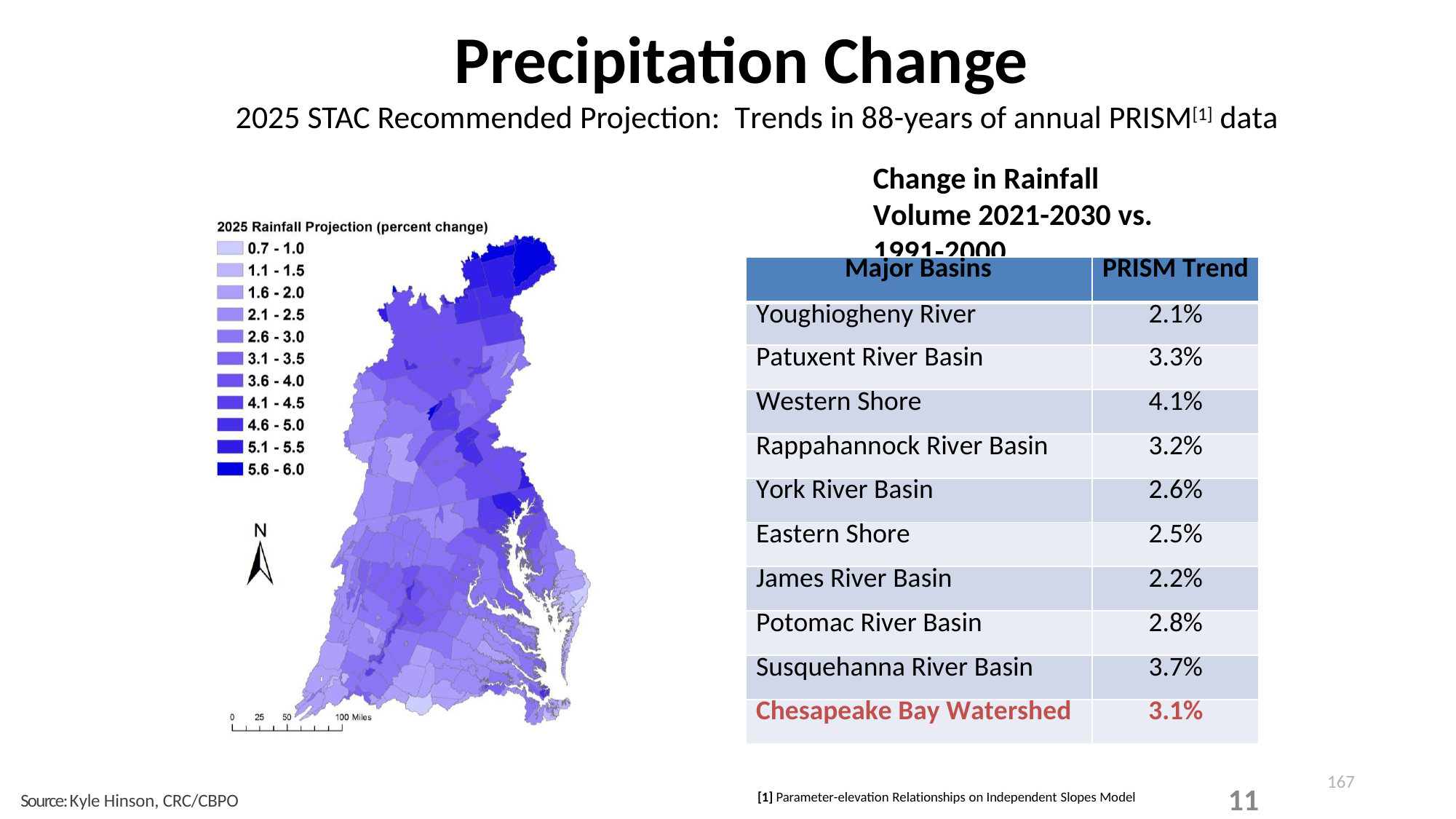

Precipitation Change
2025 STAC Recommended Projection:  Trends in 88-years of annual PRISM[1] data
Change in Rainfall Volume 2021-2030 vs. 1991-2000

| Major Basins | PRISM Trend |
| --- | --- |
| Youghiogheny River | 2.1% |
| Patuxent River Basin | 3.3% |
| Western Shore | 4.1% |
| Rappahannock River Basin | 3.2% |
| York River Basin | 2.6% |
| Eastern Shore | 2.5% |
| James River Basin | 2.2% |
| Potomac River Basin | 2.8% |
| Susquehanna River Basin | 3.7% |
| Chesapeake Bay Watershed | 3.1% |
167
11
Source: Kyle Hinson, CRC/CBPO
[1] Parameter-elevation Relationships on Independent Slopes Model